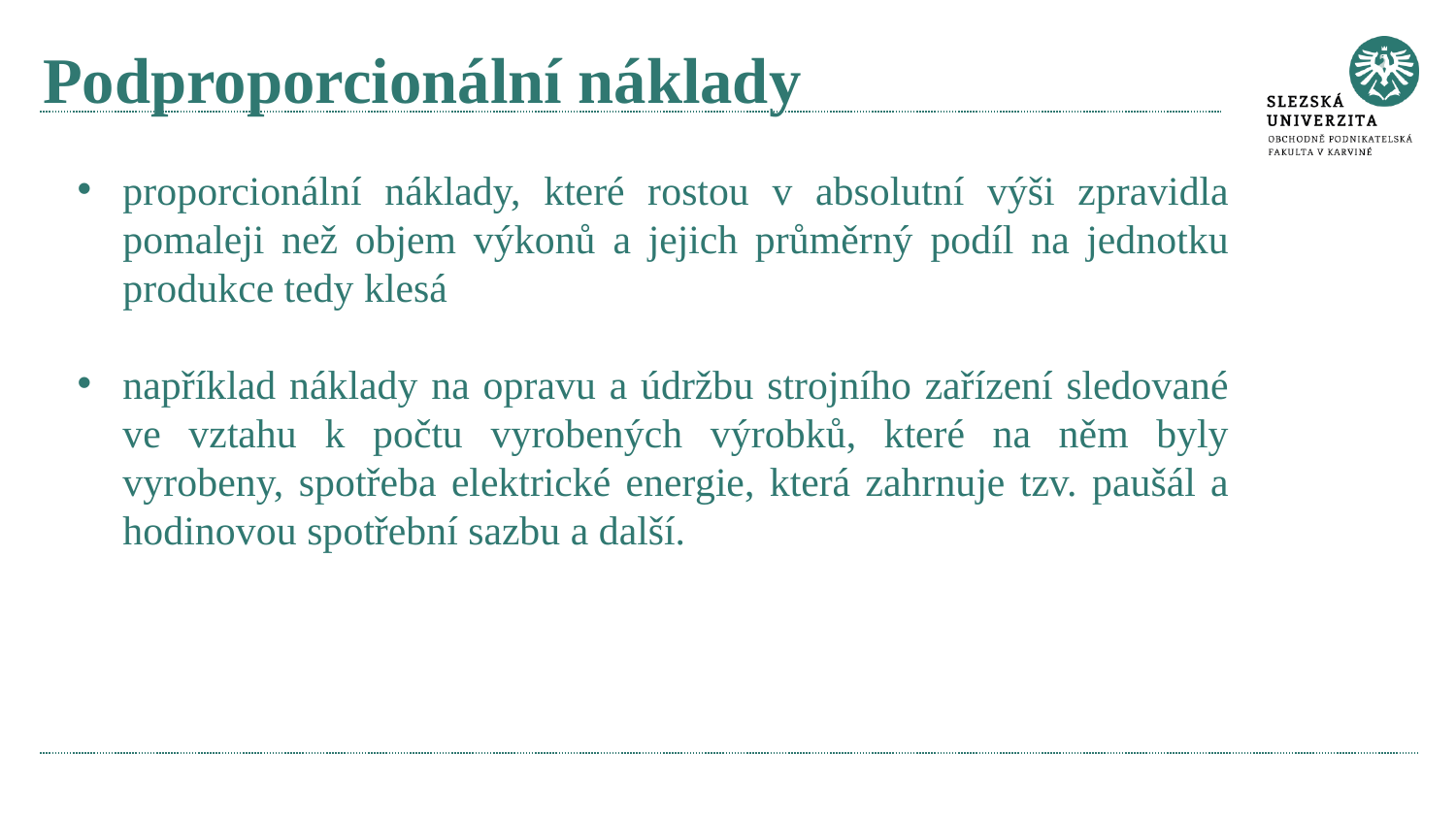

# Podproporcionální náklady

proporcionální náklady, které rostou v absolutní výši zpravidla pomaleji než objem výkonů a jejich průměrný podíl na jednotku produkce tedy klesá

například náklady na opravu a údržbu strojního zařízení sledované ve vztahu k počtu vyrobených výrobků, které na něm byly vyrobeny, spotřeba elektrické energie, která zahrnuje tzv. paušál a hodinovou spotřební sazbu a další.